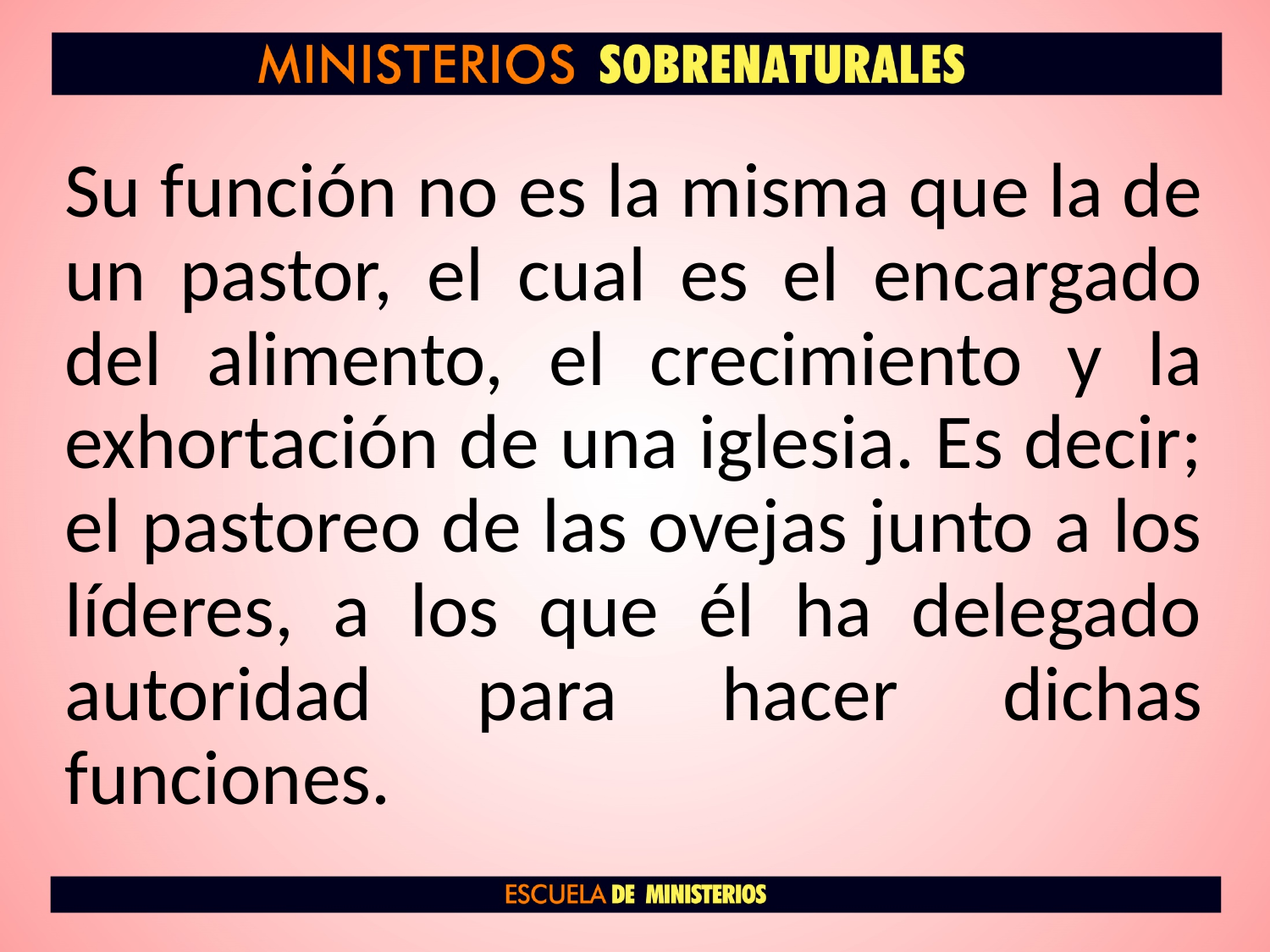

Su función no es la misma que la de un pastor, el cual es el encargado del alimento, el crecimiento y la exhortación de una iglesia. Es decir; el pastoreo de las ovejas junto a los líderes, a los que él ha delegado autoridad para hacer dichas funciones.